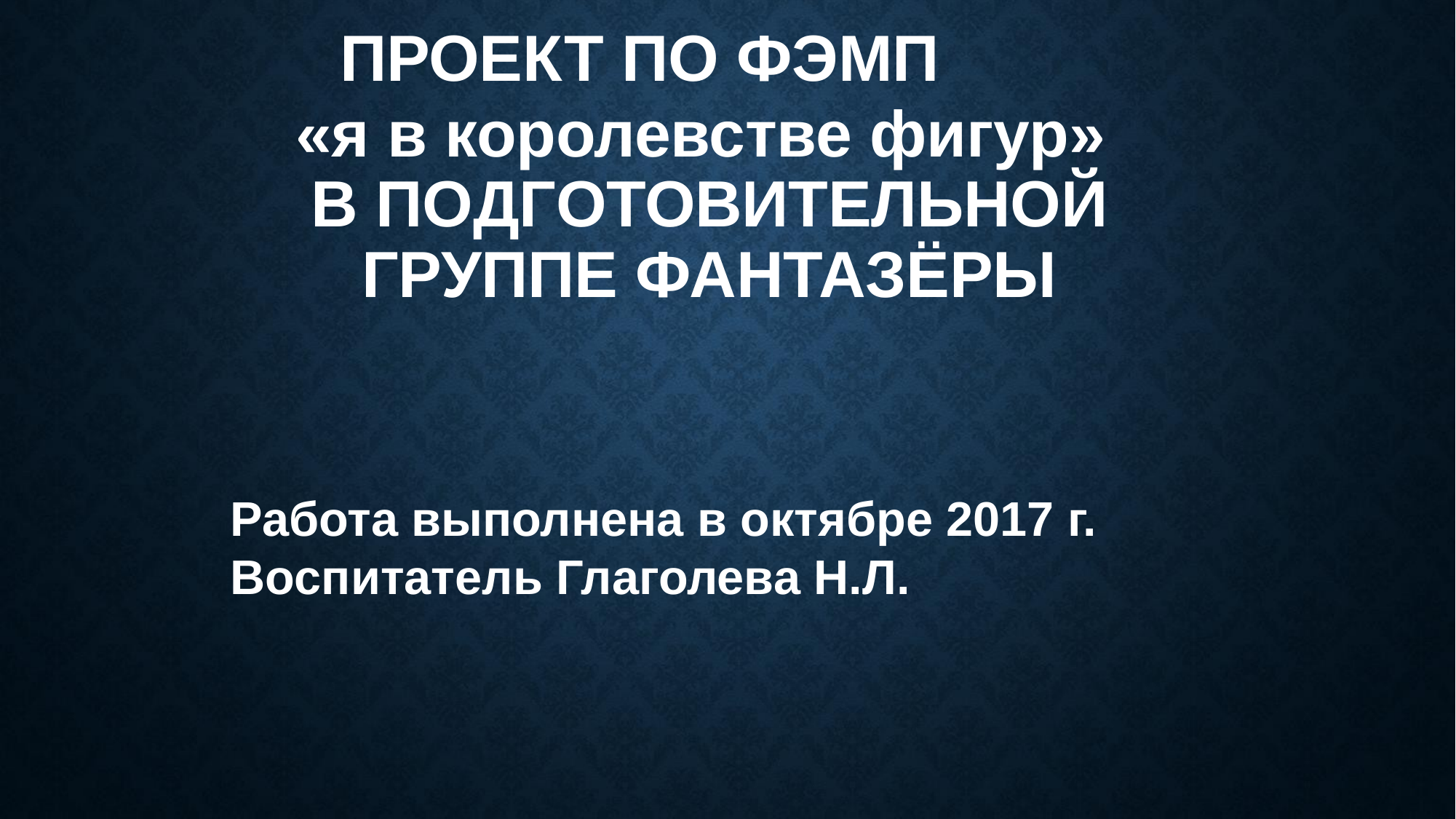

# ПРОЕКТ ПО ФЭМП
«я в королевстве фигур»
В ПОДГОТОВИТЕЛЬНОЙ ГРУППЕ ФАНТАЗЁРЫ
Работа выполнена в октябре 2017 г.
Воспитатель Глаголева Н.Л.